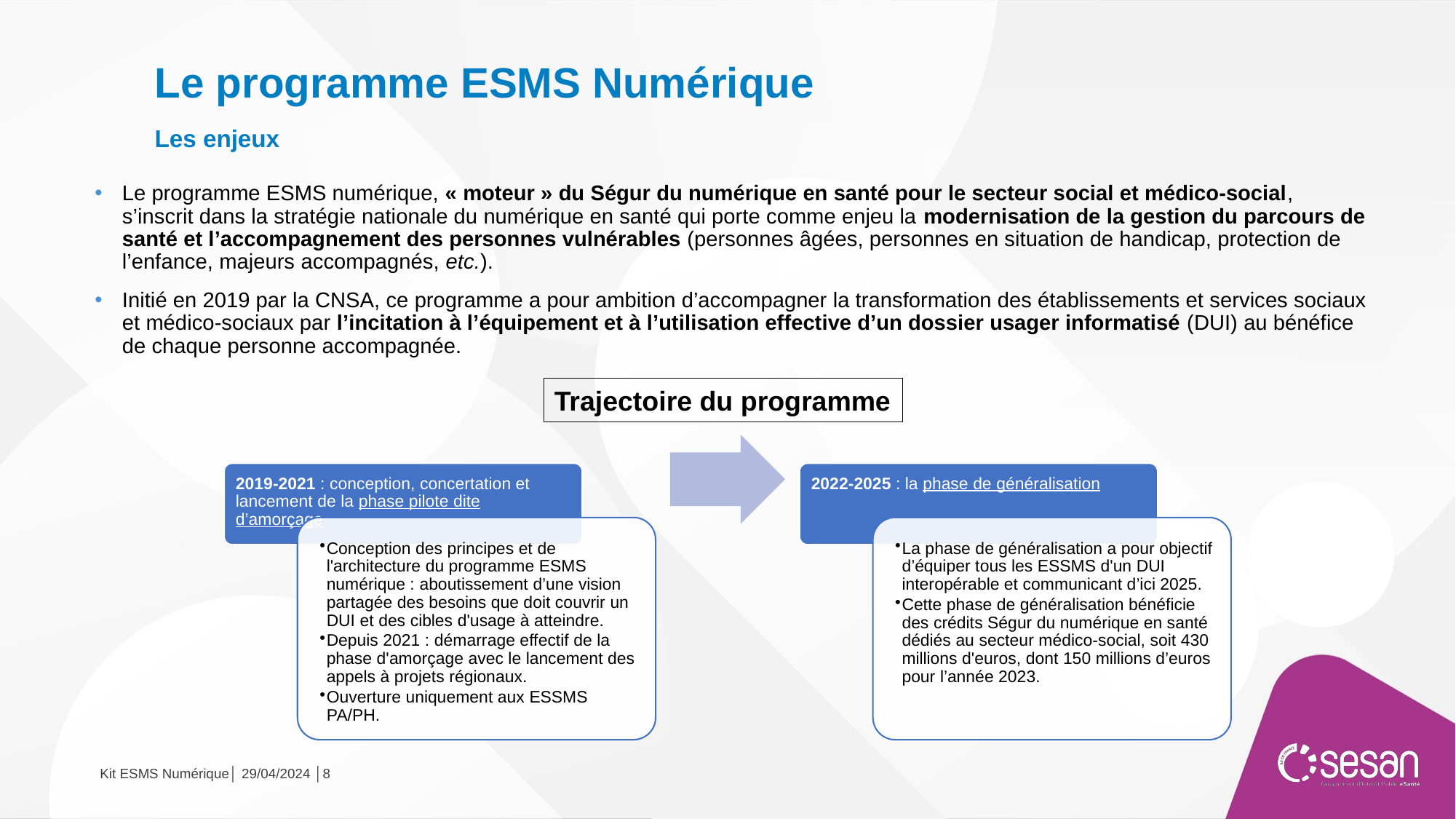

Le programme ESMS Numérique

Les enjeux
Le programme ESMS numérique, « moteur » du Ségur du numérique en santé pour le secteur social et médico-social,  s’inscrit dans la stratégie nationale du numérique en santé qui porte comme enjeu la modernisation de la gestion du parcours de santé et l’accompagnement des personnes vulnérables (personnes âgées, personnes en situation de handicap, protection de l’enfance, majeurs accompagnés, etc.).
Initié en 2019 par la CNSA, ce programme a pour ambition d’accompagner la transformation des établissements et services sociaux et médico-sociaux par l’incitation à l’équipement et à l’utilisation effective d’un dossier usager informatisé (DUI) au bénéfice de chaque personne accompagnée.
Trajectoire du programme
2019-2021 : conception, concertation et lancement de la phase pilote dite d’amorçage
Conception des principes et de l'architecture du programme ESMS numérique : aboutissement d’une vision partagée des besoins que doit couvrir un DUI et des cibles d'usage à atteindre.
Depuis 2021 : démarrage effectif de la phase d'amorçage avec le lancement des appels à projets régionaux.
Ouverture uniquement aux ESSMS PA/PH.

2022-2025 : la phase de généralisation
La phase de généralisation a pour objectif d’équiper tous les ESSMS d'un DUI interopérable et communicant d’ici 2025.
Cette phase de généralisation bénéficie des crédits Ségur du numérique en santé dédiés au secteur médico-social, soit 430 millions d'euros, dont 150 millions d’euros pour l’année 2023.
Kit ESMS Numérique│ 29/04/2024 │8